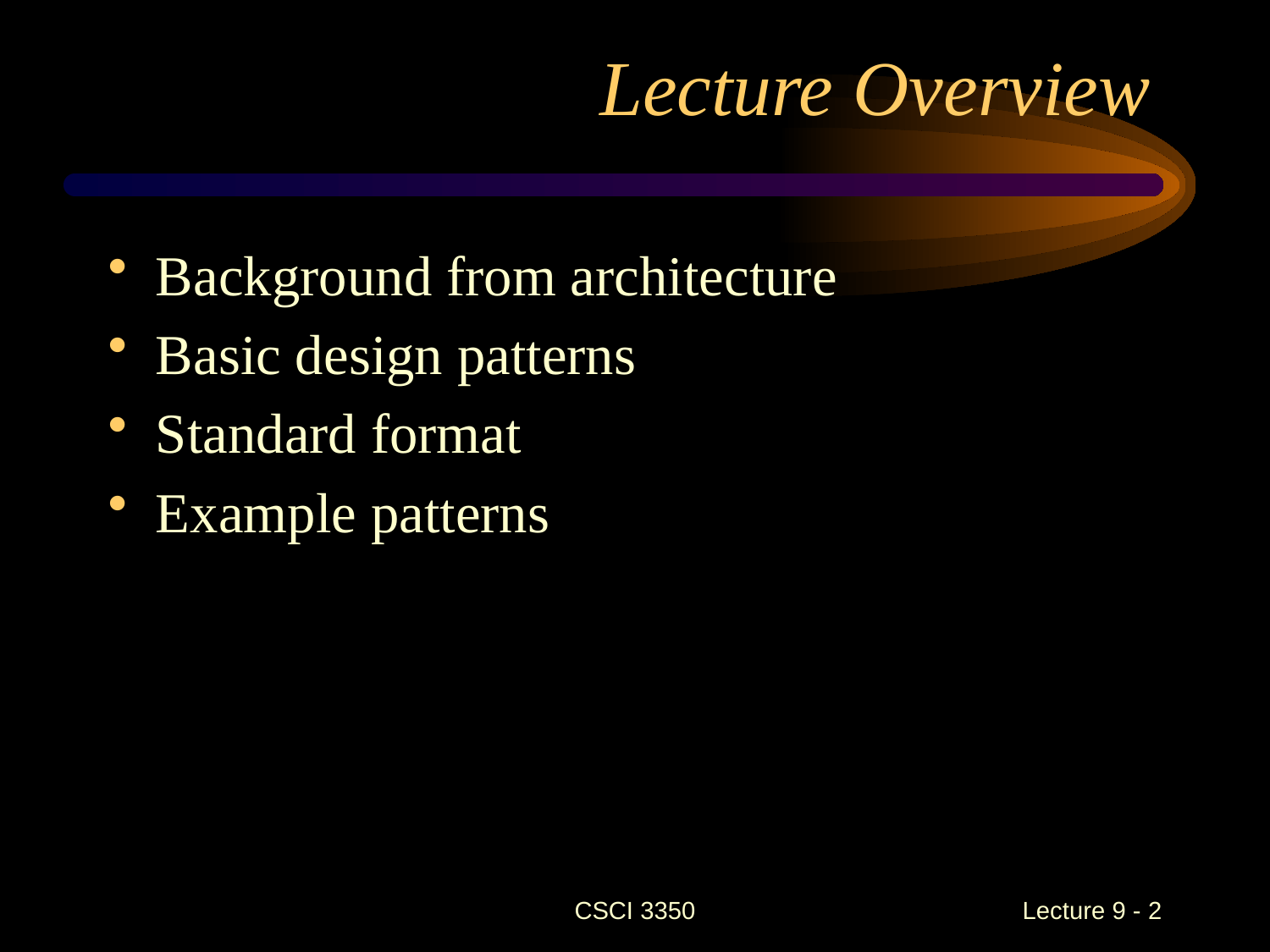

# Lecture Overview
Background from architecture
Basic design patterns
Standard format
Example patterns

CSCI 3350
Lecture 9 - 2